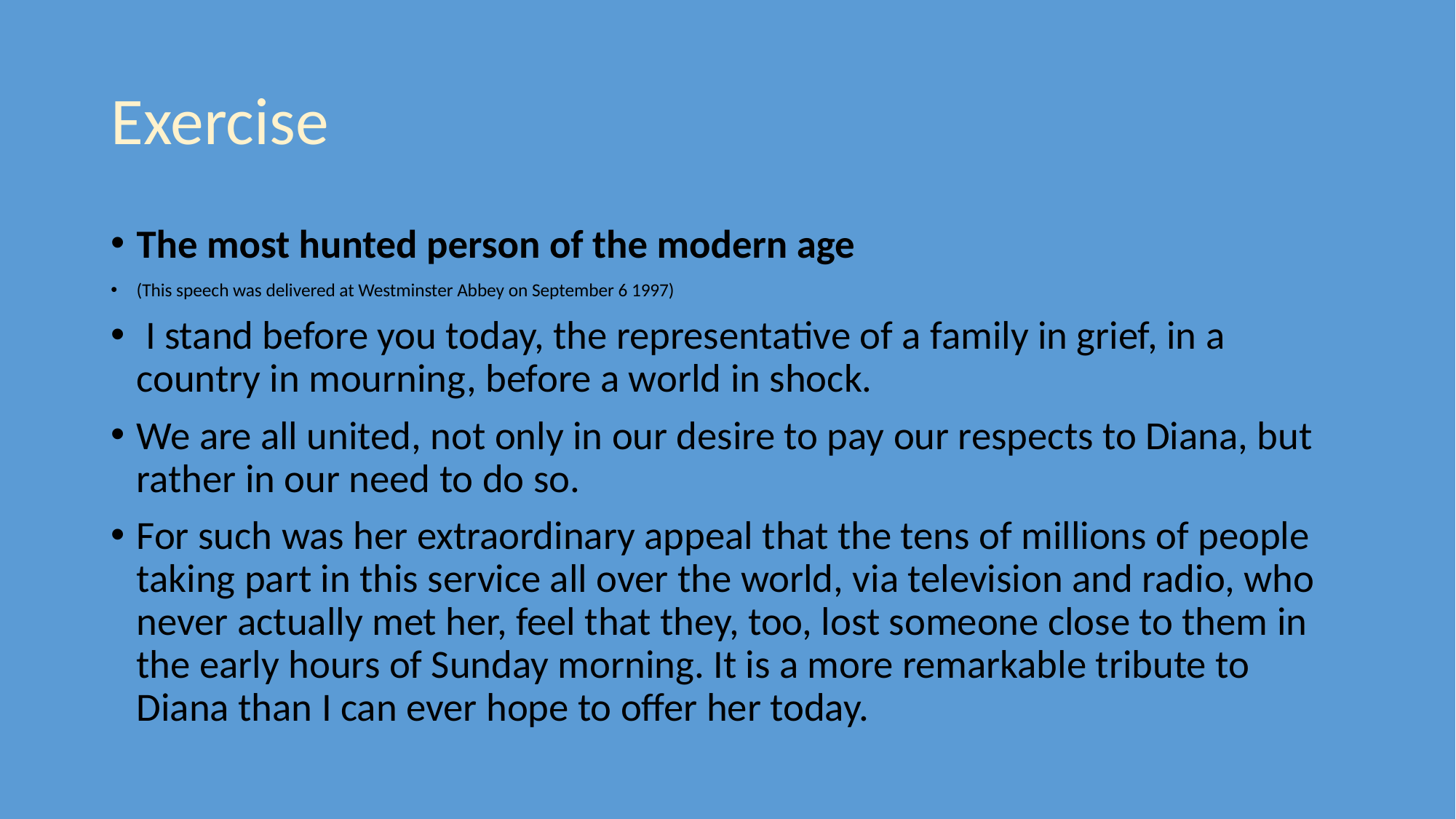

# Exercise
The most hunted person of the modern age
(This speech was delivered at Westminster Abbey on September 6 1997)
 I stand before you today, the representative of a family in grief, in a country in mourning, before a world in shock.
We are all united, not only in our desire to pay our respects to Diana, but rather in our need to do so.
For such was her extraordinary appeal that the tens of millions of people taking part in this service all over the world, via television and radio, who never actually met her, feel that they, too, lost someone close to them in the early hours of Sunday morning. It is a more remarkable tribute to Diana than I can ever hope to offer her today.